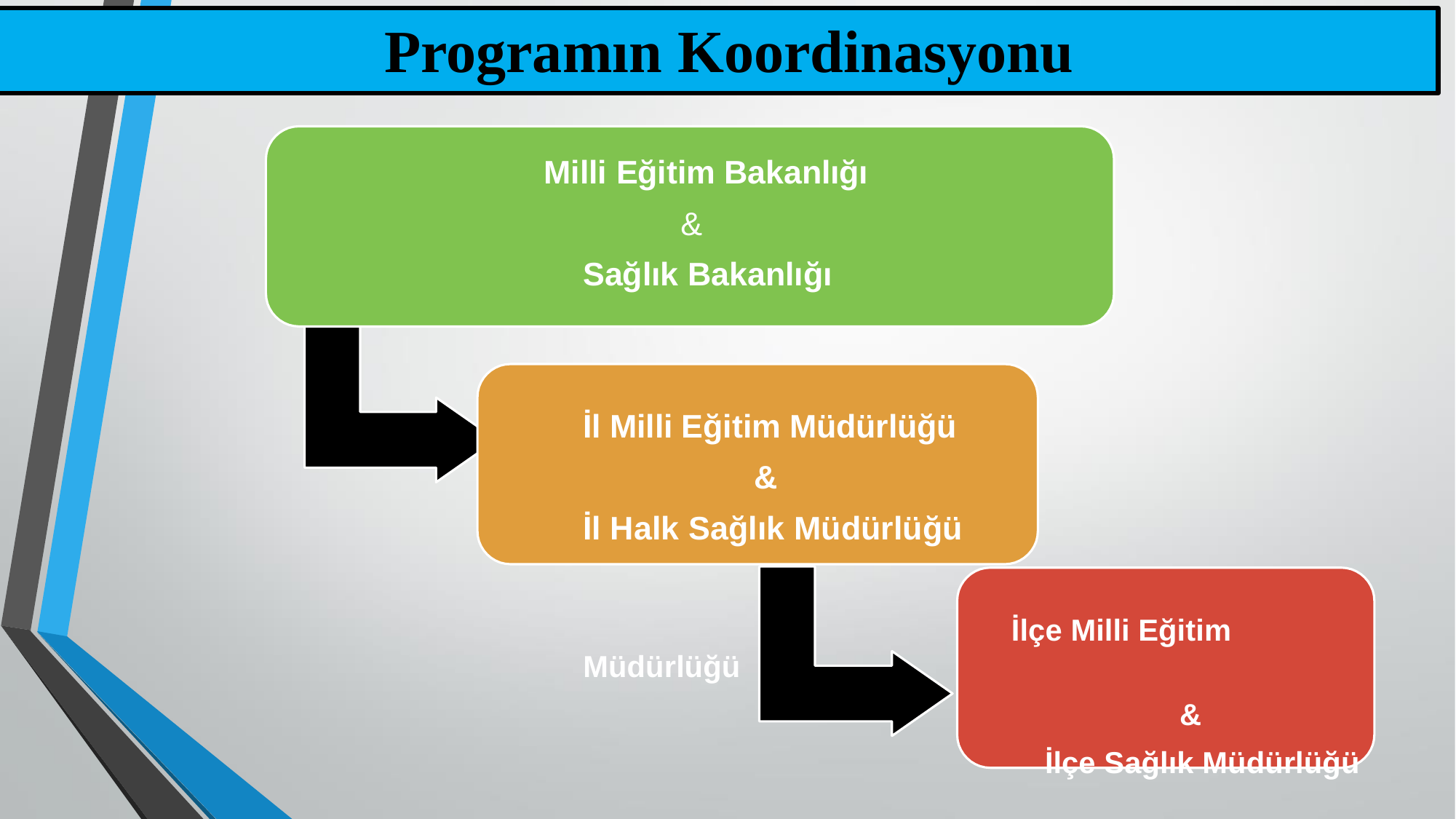

# Programın Koordinasyonu

Milli Eğitim Bakanlığı
&
Sağlık Bakanlığı

İl Milli Eğitim Müdürlüğü
                   &
İl Halk Sağlık Müdürlüğü

			           İlçe Milli Eğitim Müdürlüğü
					      &
				   İlçe Sağlık Müdürlüğü

Ġlçe Sağlık Müdürlüğü